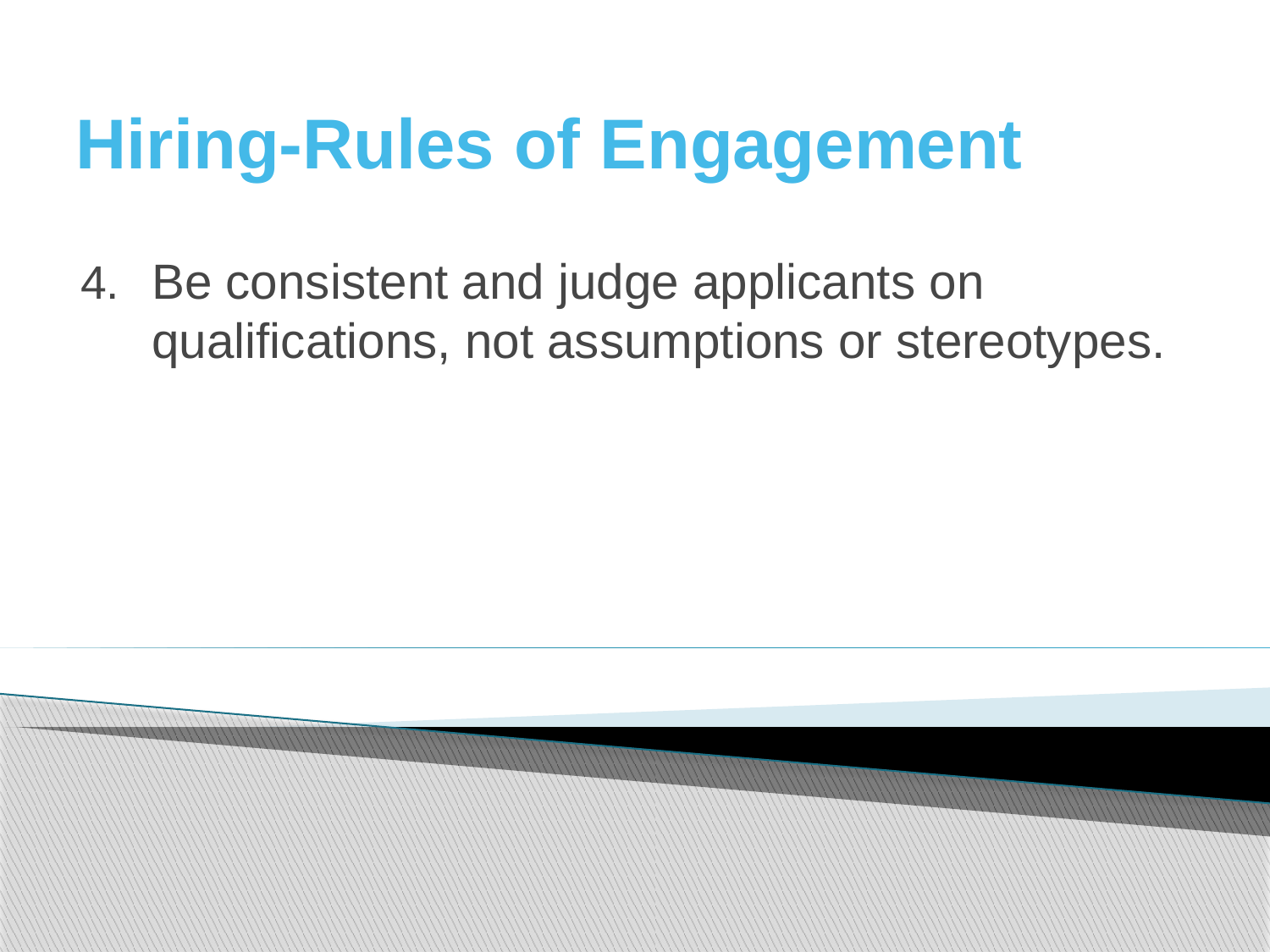

# Hiring-Rules of Engagement
Be consistent and judge applicants on qualifications, not assumptions or stereotypes.